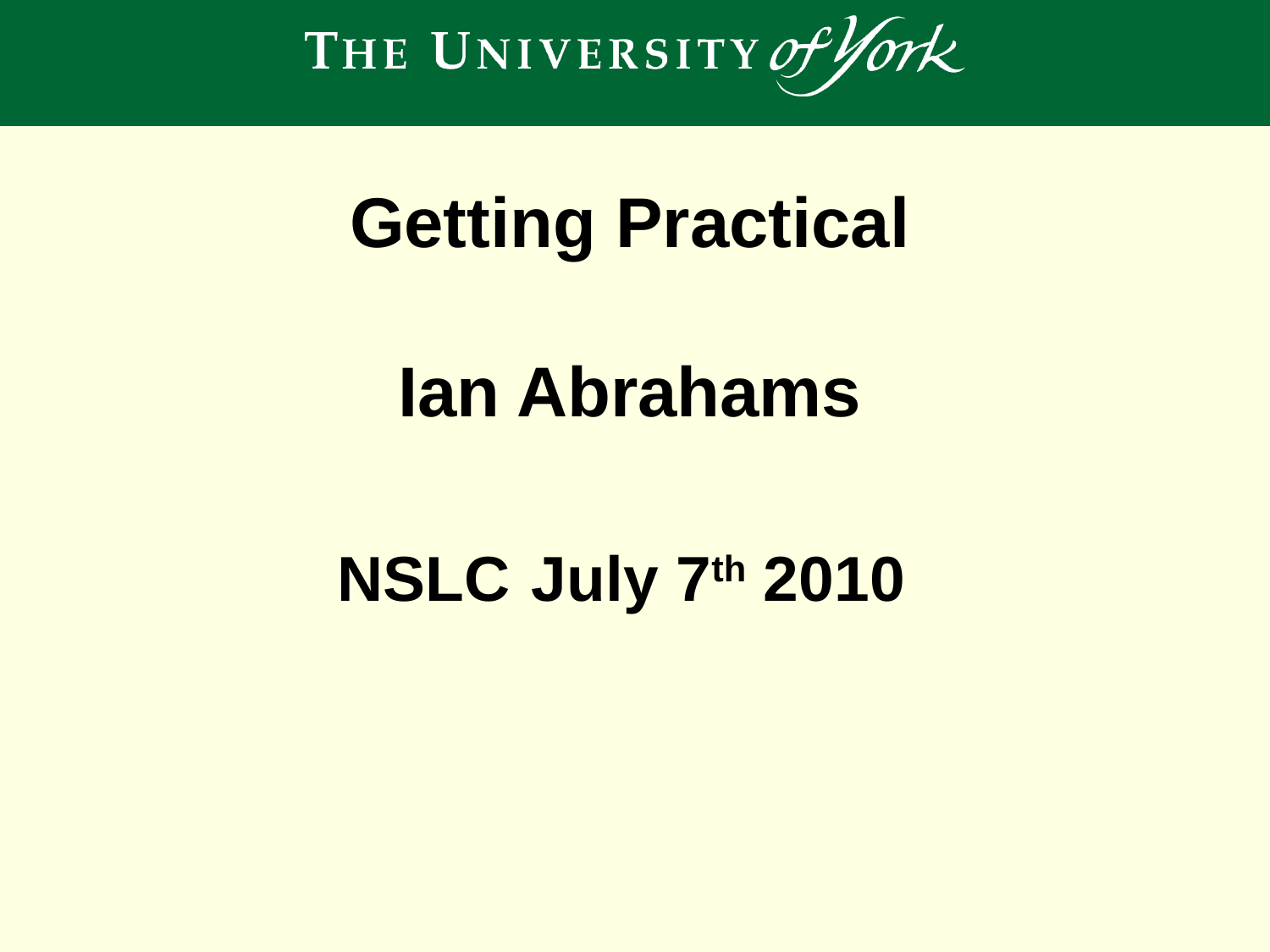

# Getting Practical Ian Abrahams NSLC July 7th 2010